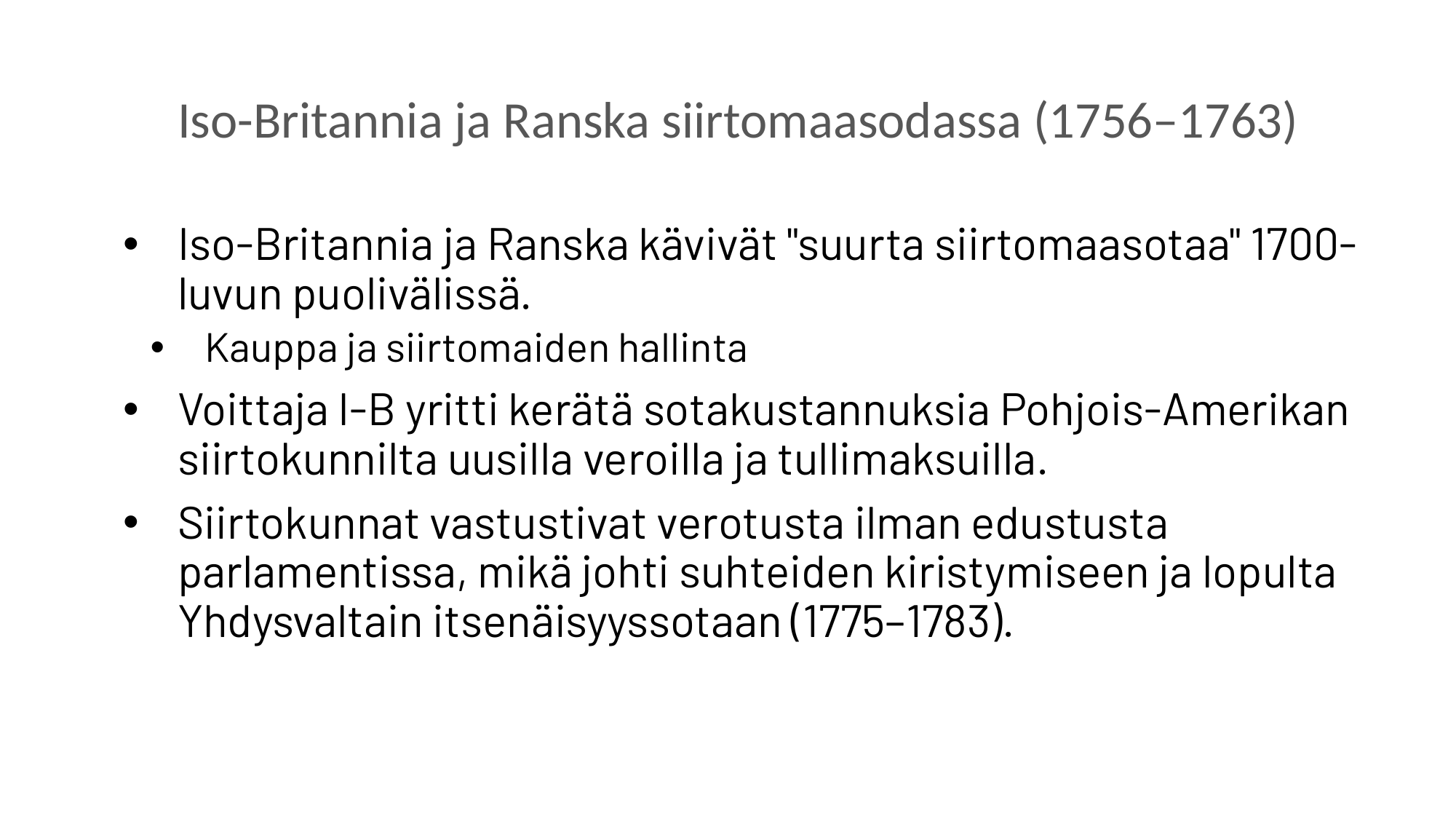

# Iso-Britannia ja Ranska siirtomaasodassa (1756–1763)
Iso-Britannia ja Ranska kävivät "suurta siirtomaasotaa" 1700-luvun puolivälissä.
Kauppa ja siirtomaiden hallinta
Voittaja I-B yritti kerätä sotakustannuksia Pohjois-Amerikan siirtokunnilta uusilla veroilla ja tullimaksuilla.
Siirtokunnat vastustivat verotusta ilman edustusta parlamentissa, mikä johti suhteiden kiristymiseen ja lopulta Yhdysvaltain itsenäisyyssotaan (1775–1783).